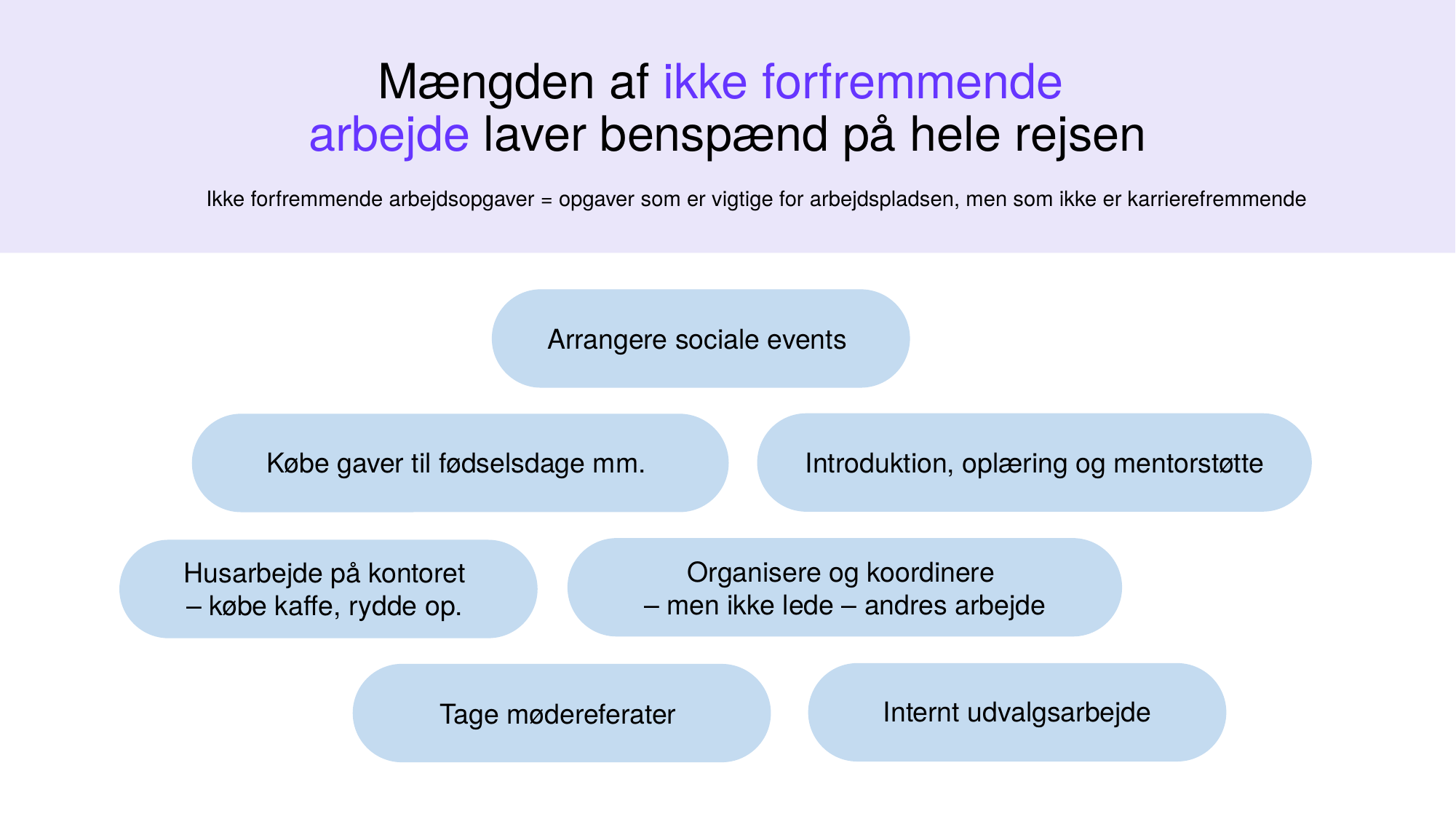

Ikke forfremmende arbejdsopgaver = opgaver som er vigtige for arbejdspladsen, men som ikke er karrierefremmende

Eksempelvis:
Arrangere sociale events
Købe gaver til fødselsdage mm.
Husarbejde på kontoret – købe kaffe, rydde op.
Tage mødereferater
Introduktion, oplæring og mentorstøtte
Organisere og koordinere – men ikke lede – andres arbejde
Internt udvalgsarbejde

# Mængden af ikke forfremmende arbejde laver benspænd på hele rejsen
Ikke forfremmende arbejdsopgaver = opgaver som er vigtige for arbejdspladsen, men som ikke er karrierefremmende

Arrangere sociale events

Introduktion, oplæring og mentorstøtte

Købe gaver til fødselsdage mm.

Organisere og koordinere
– men ikke lede – andres arbejde

Husarbejde på kontoret
– købe kaffe, rydde op.

Internt udvalgsarbejde

Tage mødereferater